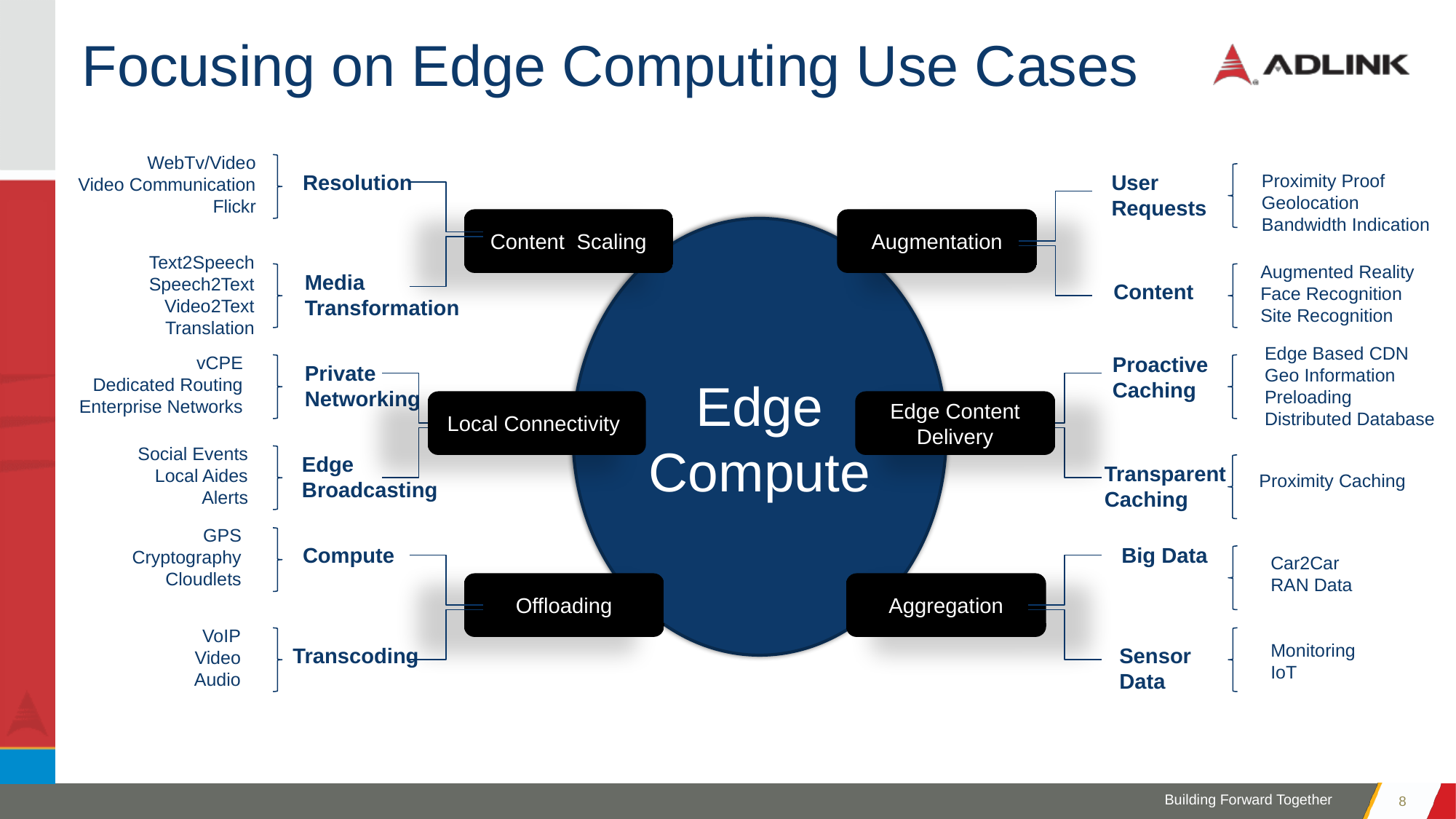

# Focusing on Edge Computing Use Cases
WebTv/Video
Video Communication
Flickr

Resolution
User
Requests

Proximity Proof
Geolocation
Bandwidth Indication
Content  Scaling
Augmentation
Edge
Compute
Text2Speech
Speech2Text
Video2Text
Translation
Augmented Reality
Face Recognition
Site Recognition

Media
Transformation

Content
Edge Based CDN
Geo Information
Preloading
Distributed Database
vCPE
Dedicated Routing
Enterprise Networks
Proactive
Caching

Private
Networking

Local Connectivity
Edge Content Delivery
Social Events
Local Aides
Alerts

Edge
Broadcasting
Transparent
Caching

Proximity Caching
GPS
Cryptography
Cloudlets

Compute
Big Data

Car2Car
RAN Data

Monitoring
IoT
Offloading
Aggregation
VoIP
Video
Audio

Transcoding
Sensor
Data